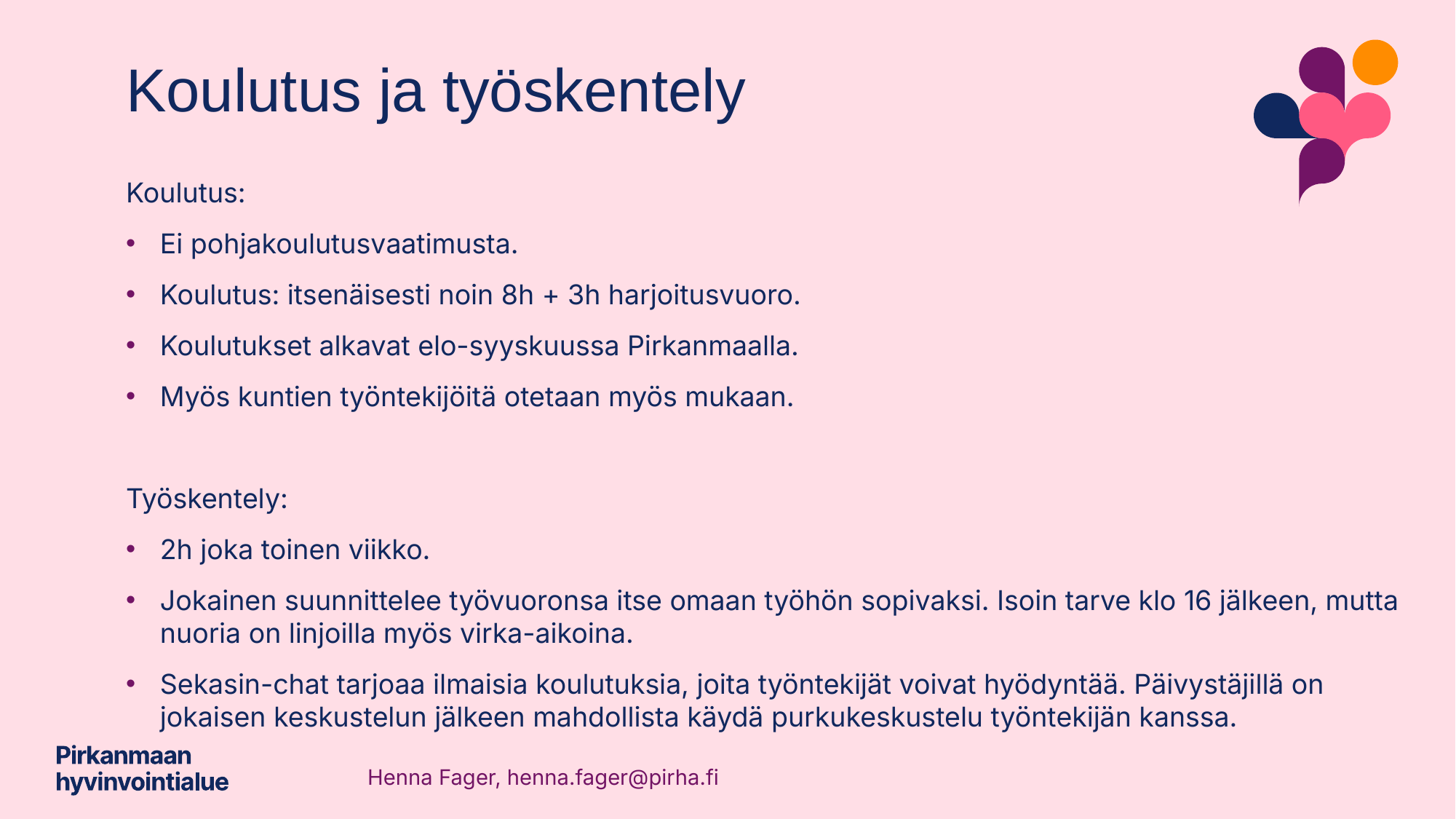

# Koulutus ja työskentely
Koulutus:
Ei pohjakoulutusvaatimusta.
Koulutus: itsenäisesti noin 8h + 3h harjoitusvuoro.
Koulutukset alkavat elo-syyskuussa Pirkanmaalla.
Myös kuntien työntekijöitä otetaan myös mukaan.

Työskentely:
2h joka toinen viikko.
Jokainen suunnittelee työvuoronsa itse omaan työhön sopivaksi. Isoin tarve klo 16 jälkeen, mutta nuoria on linjoilla myös virka-aikoina.
Sekasin-chat tarjoaa ilmaisia koulutuksia, joita työntekijät voivat hyödyntää. Päivystäjillä on jokaisen keskustelun jälkeen mahdollista käydä purkukeskustelu työntekijän kanssa.

Henna Fager, henna.fager@pirha.fi